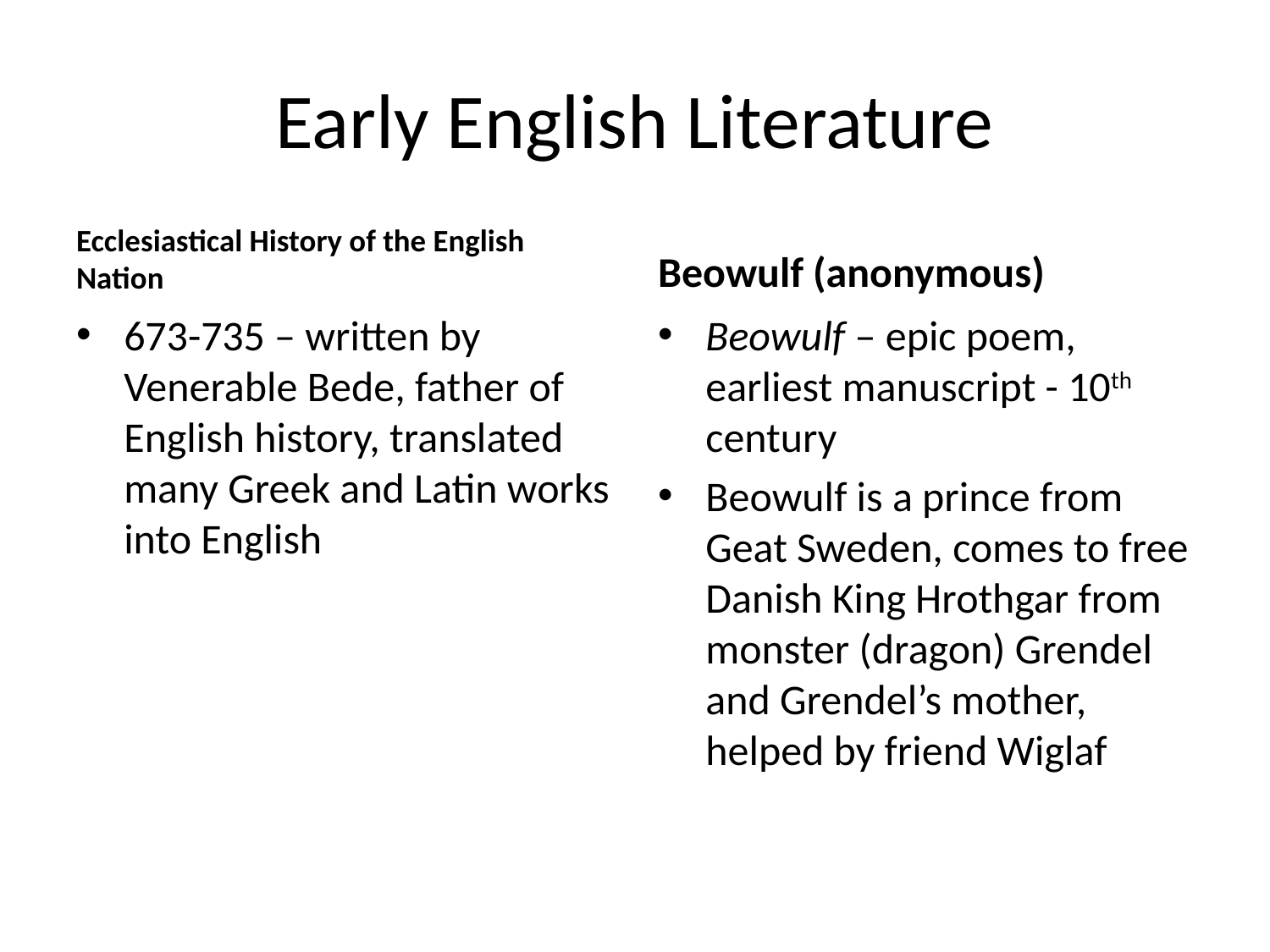

# Early English Literature
Ecclesiastical History of the English Nation
Beowulf (anonymous)
673-735 – written by Venerable Bede, father of English history, translated many Greek and Latin works into English

Beowulf – epic poem, earliest manuscript - 10th century
Beowulf is a prince from Geat Sweden, comes to free Danish King Hrothgar from monster (dragon) Grendel and Grendel’s mother, helped by friend Wiglaf